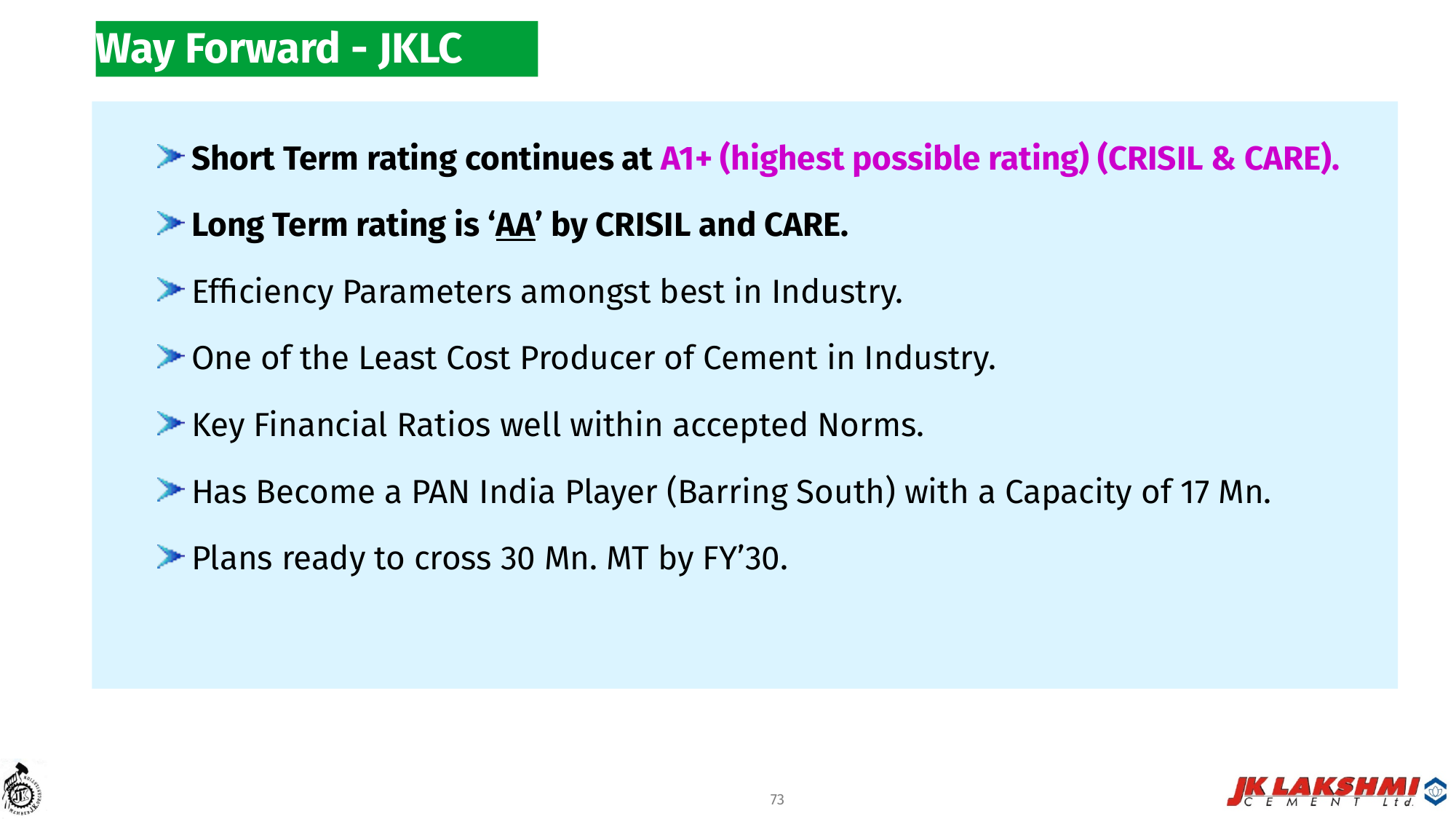

# Way Forward - JKLC

Short Term rating continues at A1+ (highest possible rating) (CRISIL & CARE).
Long Term rating is ‘AA’ by CRISIL and CARE.
Efficiency Parameters amongst best in Industry.
One of the Least Cost Producer of Cement in Industry.
Key Financial Ratios well within accepted Norms.
Has Become a PAN India Player (Barring South) with a Capacity of 17 Mn.
Plans ready to cross 30 Mn. MT by FY’30.